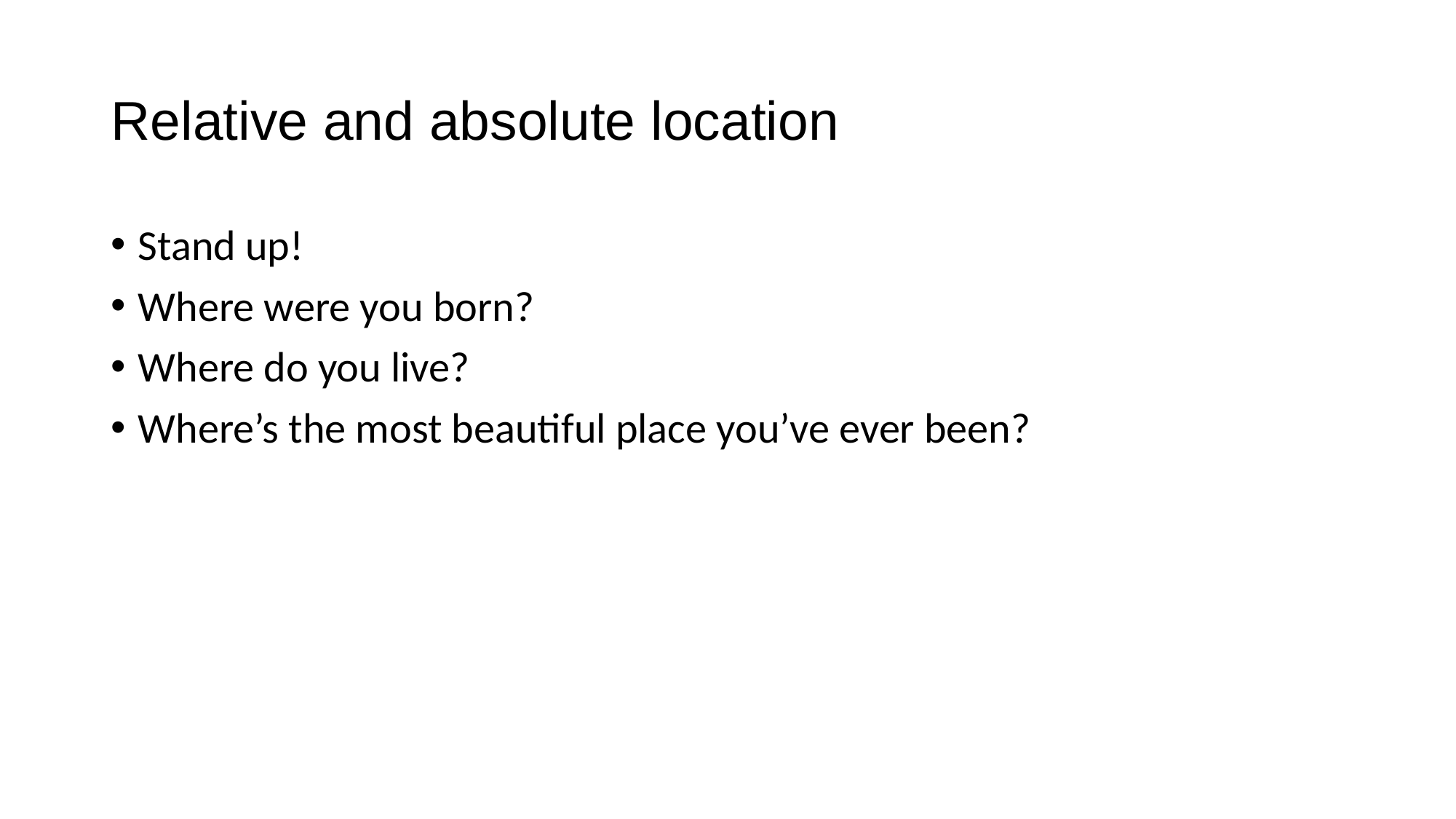

# Relative and absolute location
Stand up!
Where were you born?
Where do you live?
Where’s the most beautiful place you’ve ever been?